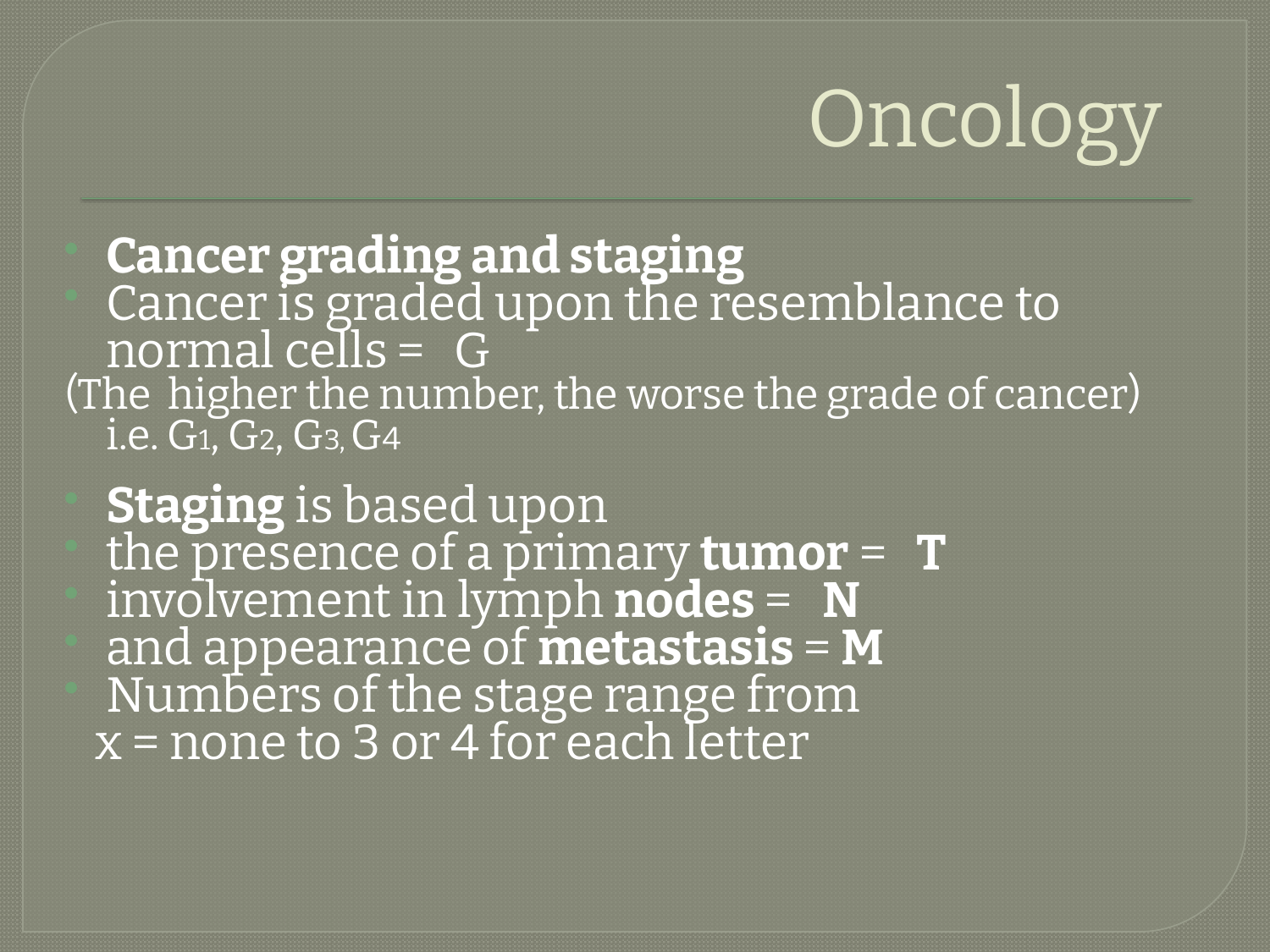

# Oncology

Cancer grading and staging
Cancer is graded upon the resemblance to normal cells =   G
(The  higher the number, the worse the grade of cancer) i.e. G1, G2, G3, G4

Staging is based upon
the presence of a primary tumor =   T
involvement in lymph nodes =   N
and appearance of metastasis = M
Numbers of the stage range from
   x = none to 3 or 4 for each letter